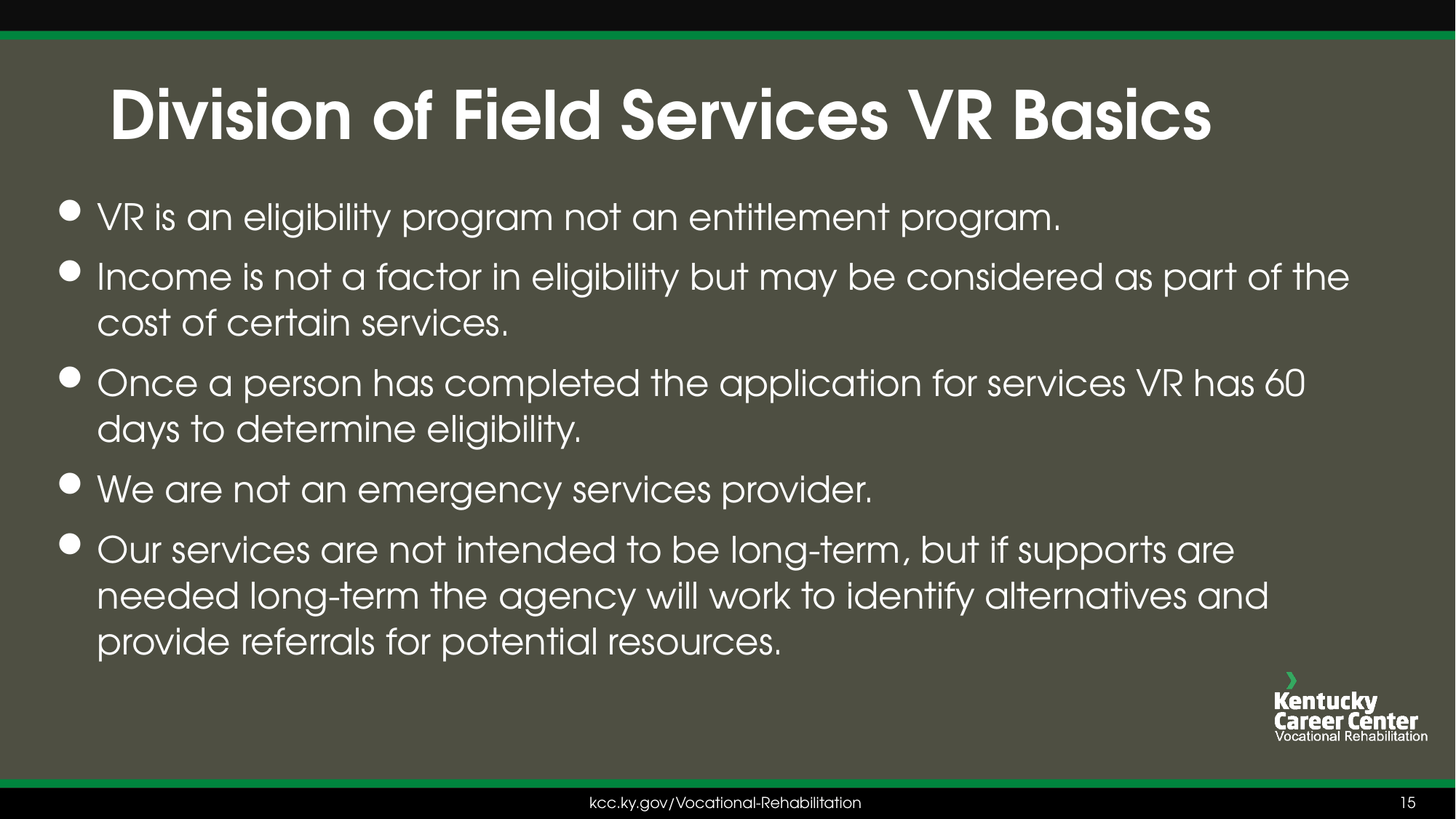

# Division of Field Services VR Basics
VR is an eligibility program not an entitlement program.
Income is not a factor in eligibility but may be considered as part of the cost of certain services.
Once a person has completed the application for services VR has 60 days to determine eligibility.
We are not an emergency services provider.
Our services are not intended to be long-term, but if supports are needed long-term the agency will work to identify alternatives and provide referrals for potential resources.
kcc.ky.gov/Vocational-Rehabilitation
15